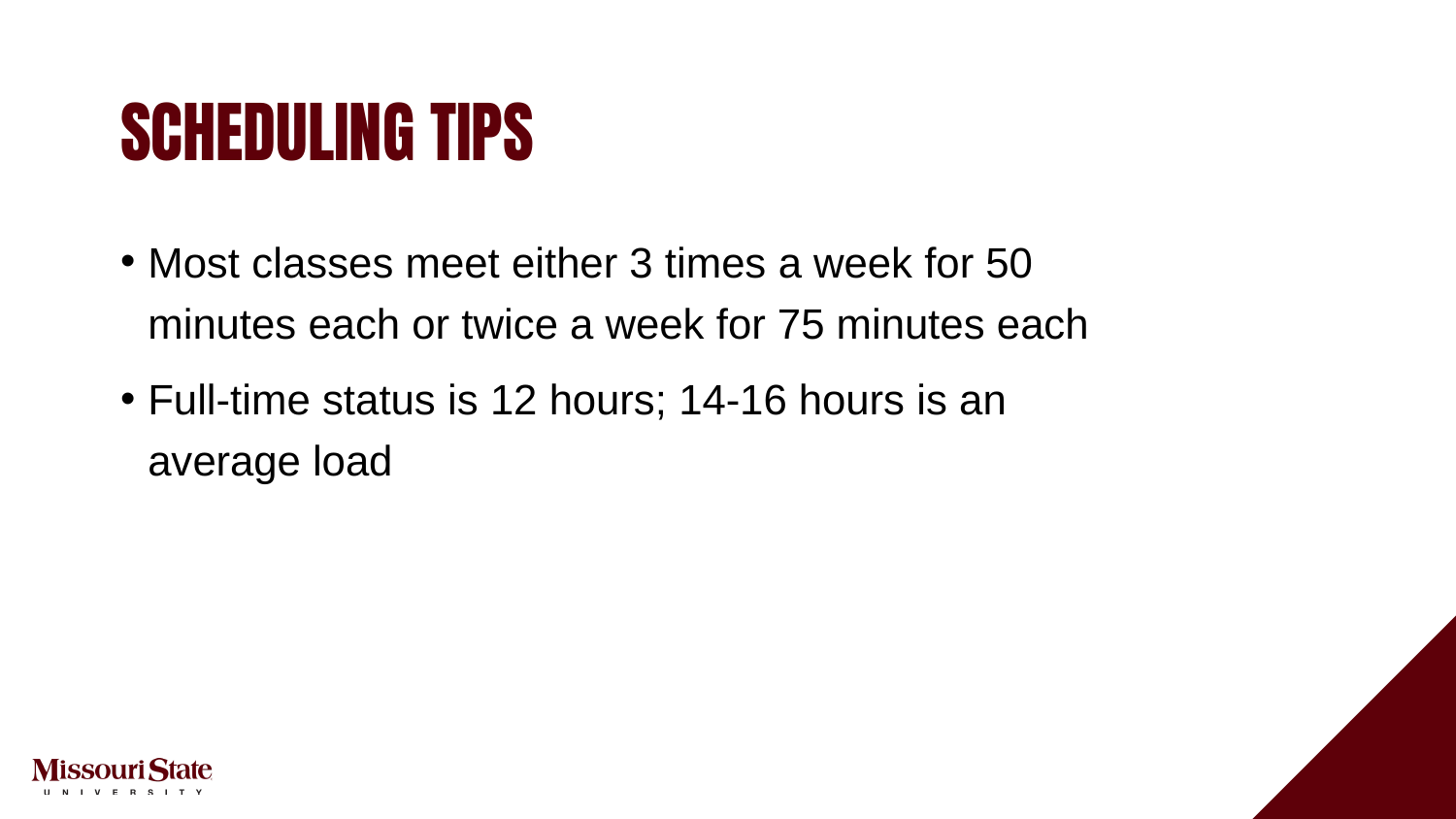

# SCHEDULING TIPS
Most classes meet either 3 times a week for 50 minutes each or twice a week for 75 minutes each
Full-time status is 12 hours; 14-16 hours is an average load